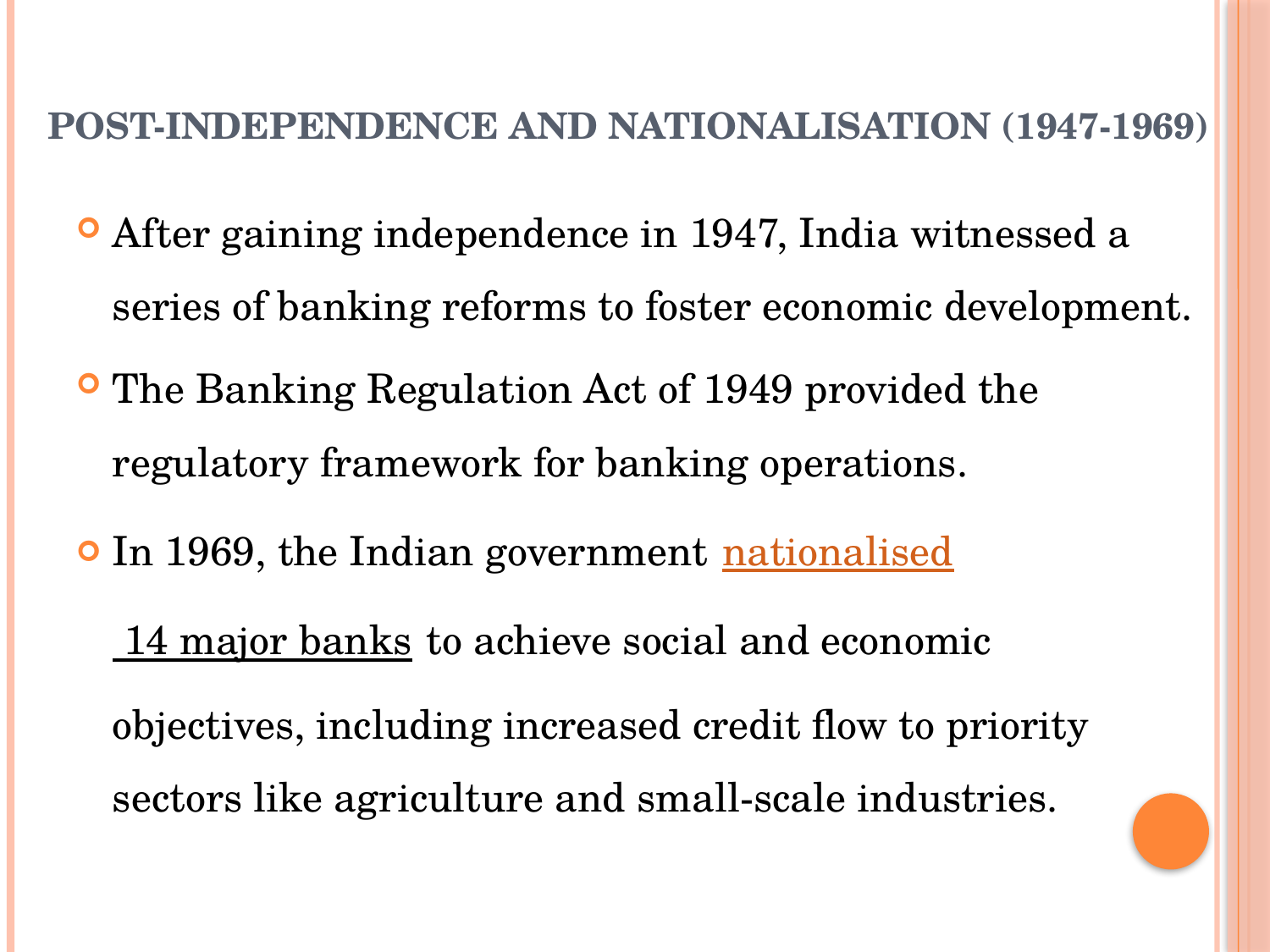

# Post-independence and nationalisation (1947-1969)
After gaining independence in 1947, India witnessed a series of banking reforms to foster economic development.
The Banking Regulation Act of 1949 provided the regulatory framework for banking operations.
In 1969, the Indian government nationalised 14 major banks to achieve social and economic objectives, including increased credit flow to priority sectors like agriculture and small-scale industries.